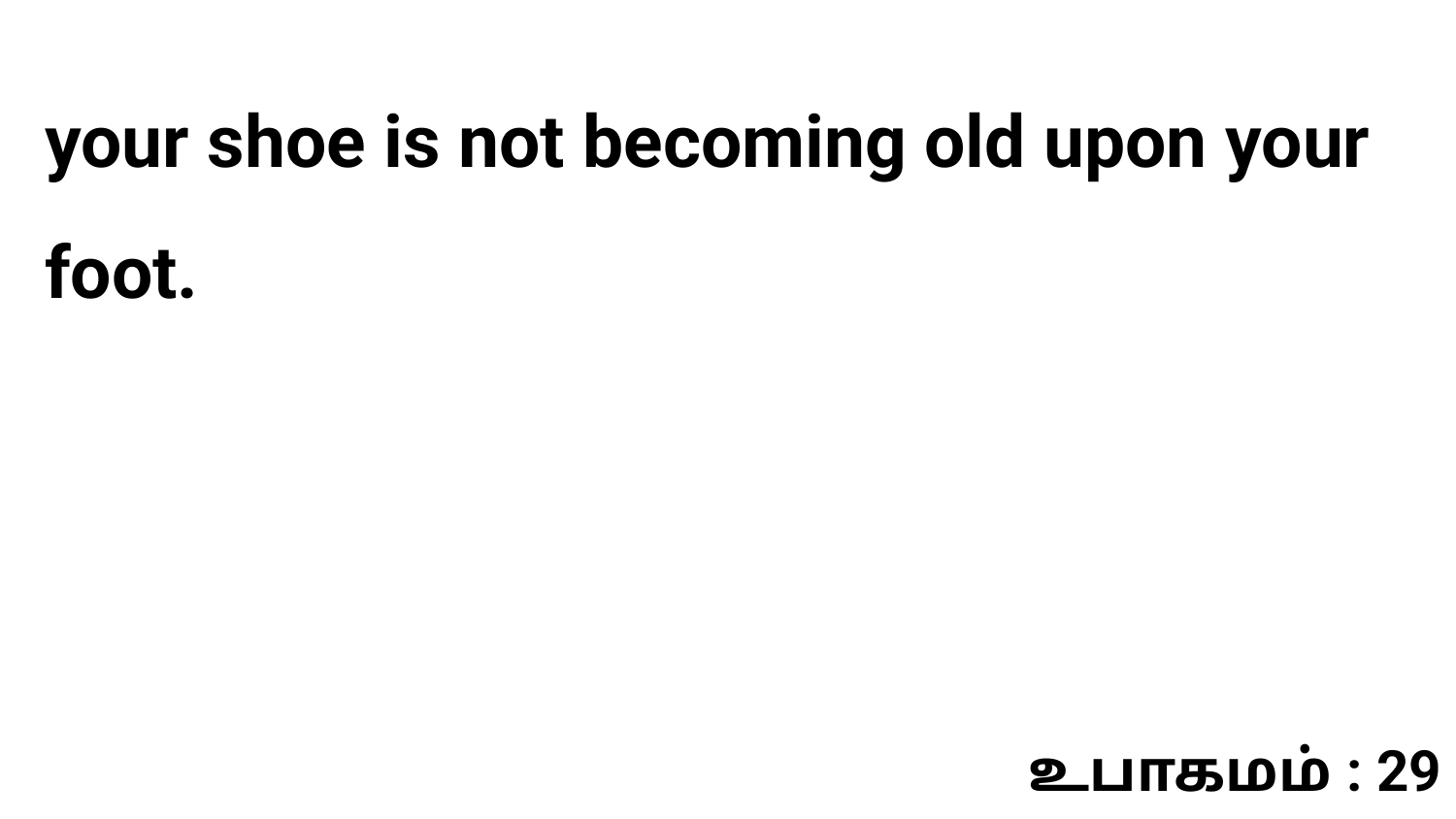

your shoe is not becoming old upon your foot.
உபாகமம் : 29